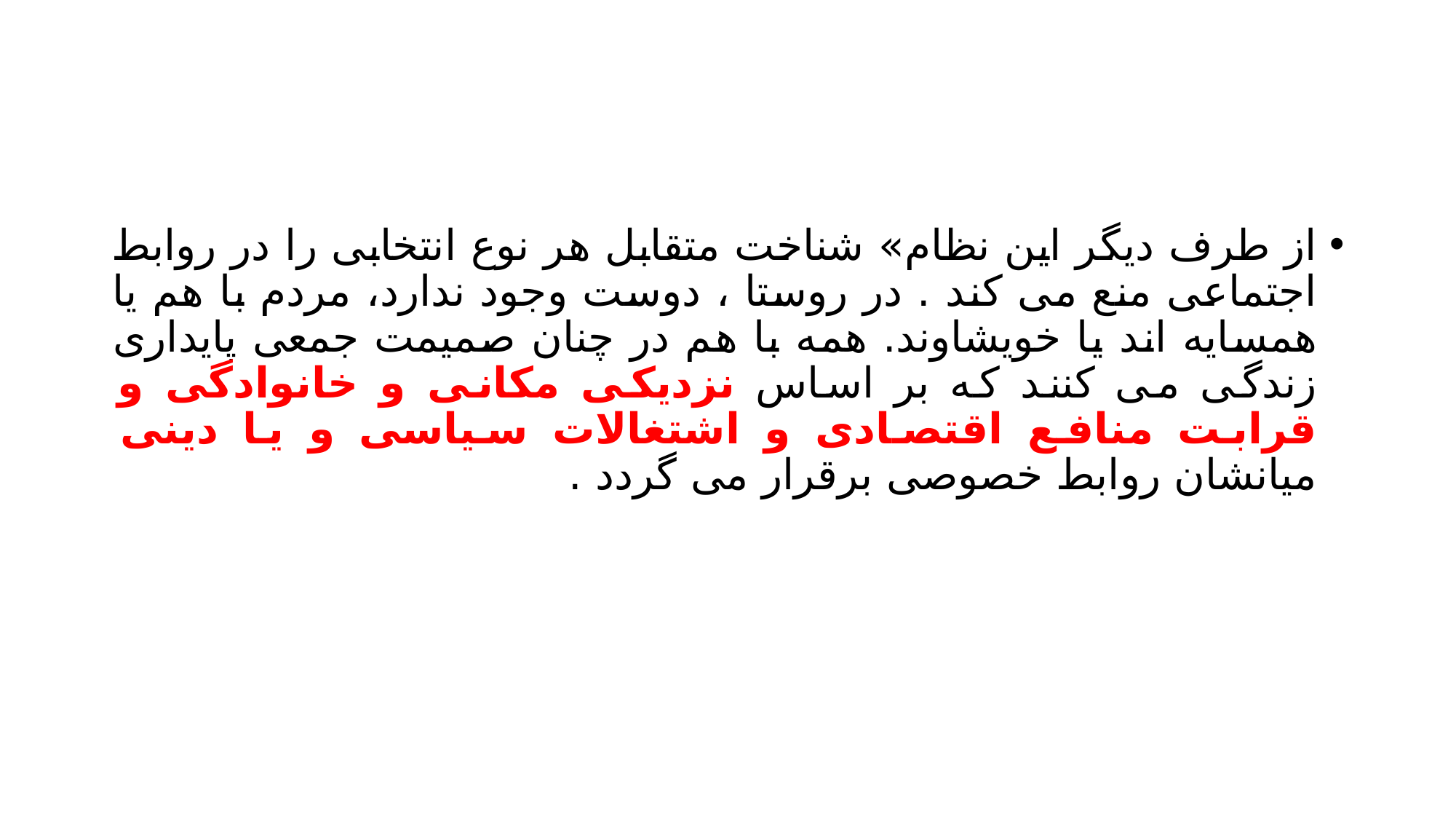

#
از طرف دیگر این نظام» شناخت متقابل هر نوع انتخابی را در روابط اجتماعی منع می کند . در روستا ، دوست وجود ندارد، مردم با هم یا همسایه اند یا خویشاوند. همه با هم در چنان صمیمت جمعی پایداری زندگی می کنند که بر اساس نزدیکی مکانی و خانوادگی و قرابت منافع اقتصادی و اشتغالات سیاسی و یا دینی میانشان روابط خصوصی برقرار می گردد .